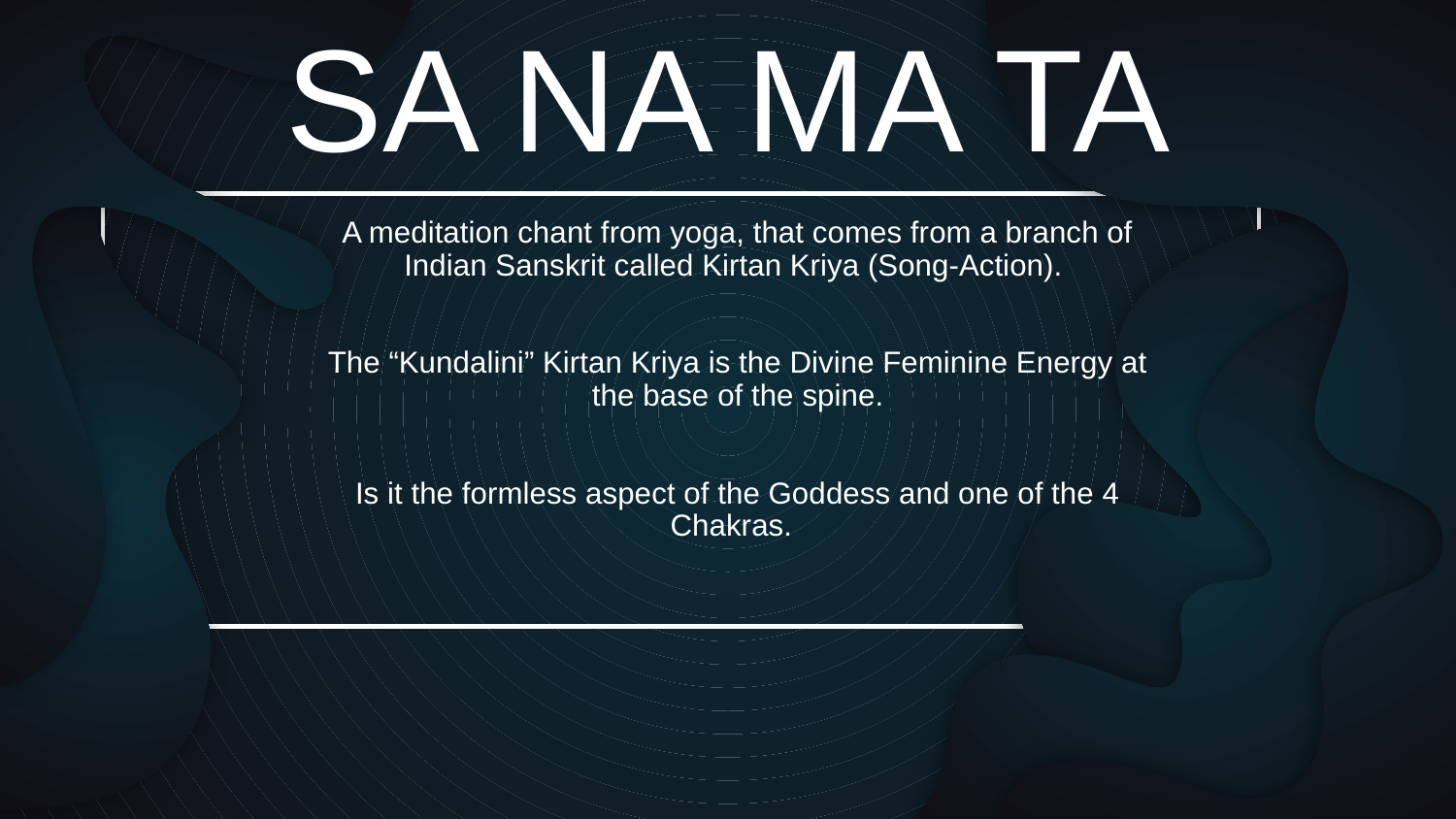

# SA NA MA TA
A meditation chant from yoga, that comes from a branch of Indian Sanskrit called Kirtan Kriya (Song-Action).

The “Kundalini” Kirtan Kriya is the Divine Feminine Energy at the base of the spine.

Is it the formless aspect of the Goddess and one of the 4 Chakras.